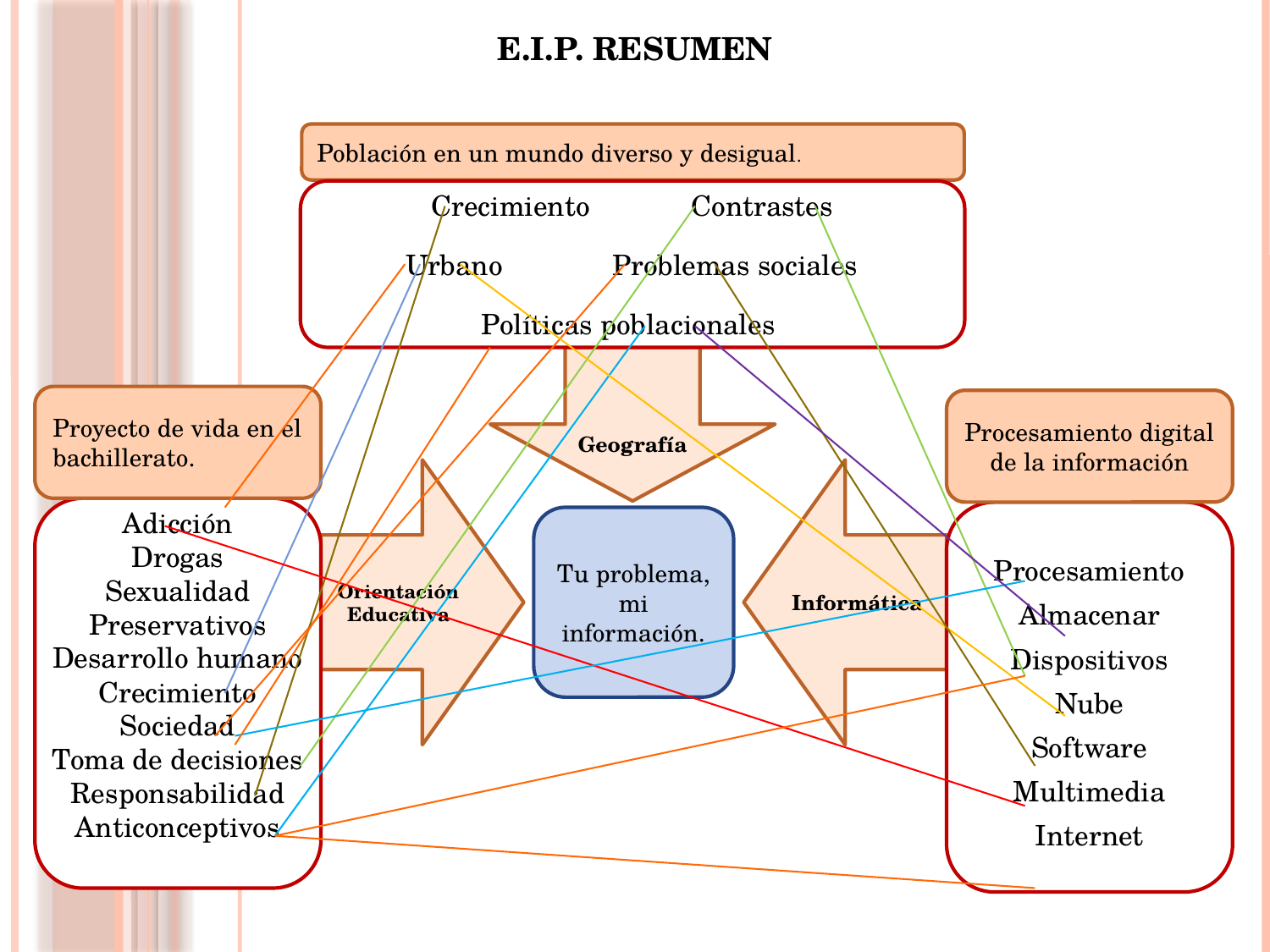

E.I.P. RESUMEN
Población en un mundo diverso y desigual.
Crecimiento             Contrastes

Urbano              Problemas sociales

Políticas poblacionales

Geografía
Proyecto de vida en el bachillerato.
Procesamiento digital de la información
Orientación Educativa
Informática
Adicción
Drogas
Sexualidad
Preservativos
Desarrollo humano
Crecimiento
Sociedad
Toma de decisiones
Responsabilidad
Anticonceptivos

Procesamiento
Almacenar
Dispositivos
Nube
Software
Multimedia
Internet
Tu problema,
mi información.
34